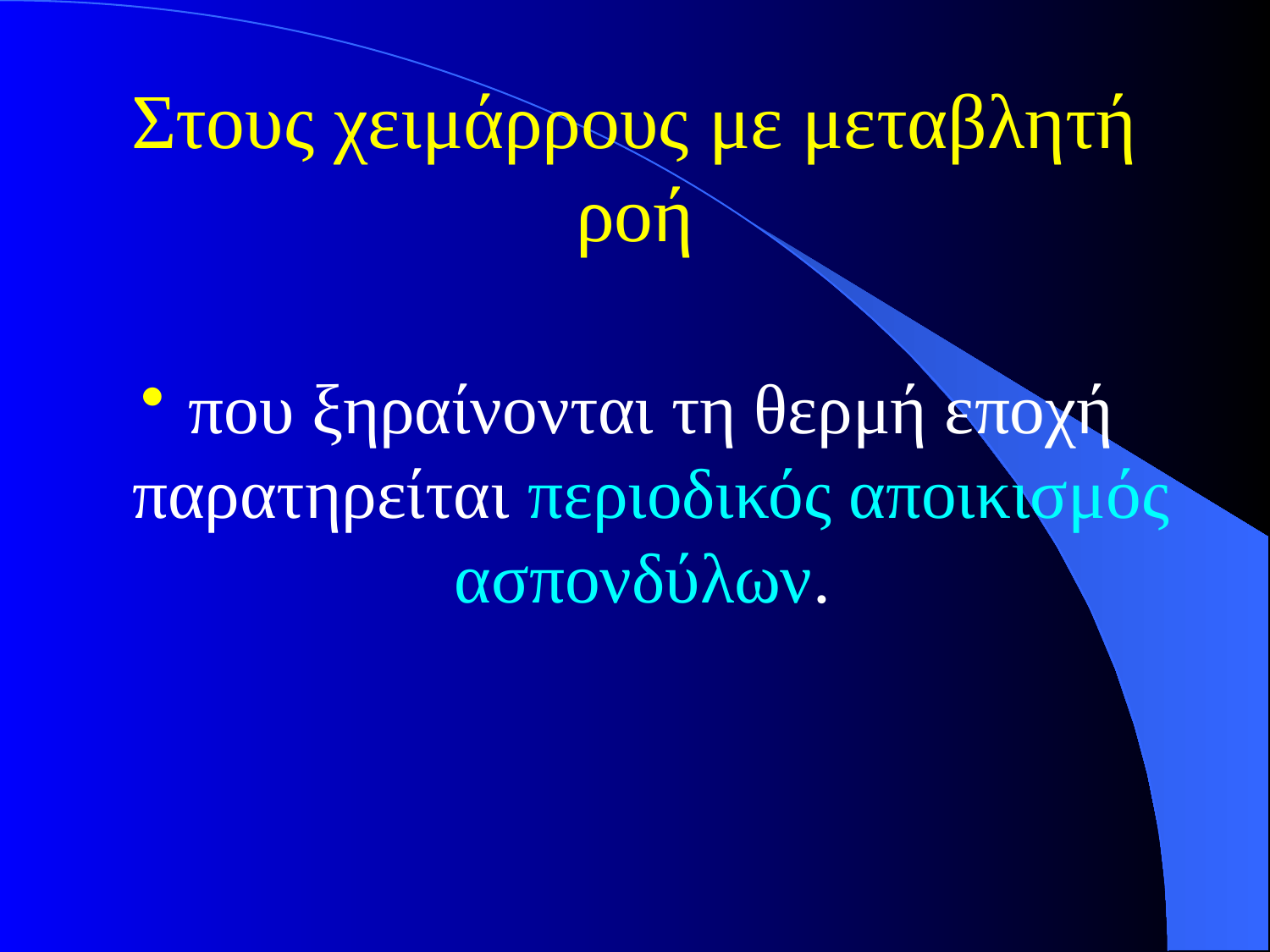

# Στους χειμάρρους με μεταβλητή ροή

που ξηραίνονται τη θερμή εποχή παρατηρείται περιοδικός αποικισμός ασπονδύλων.